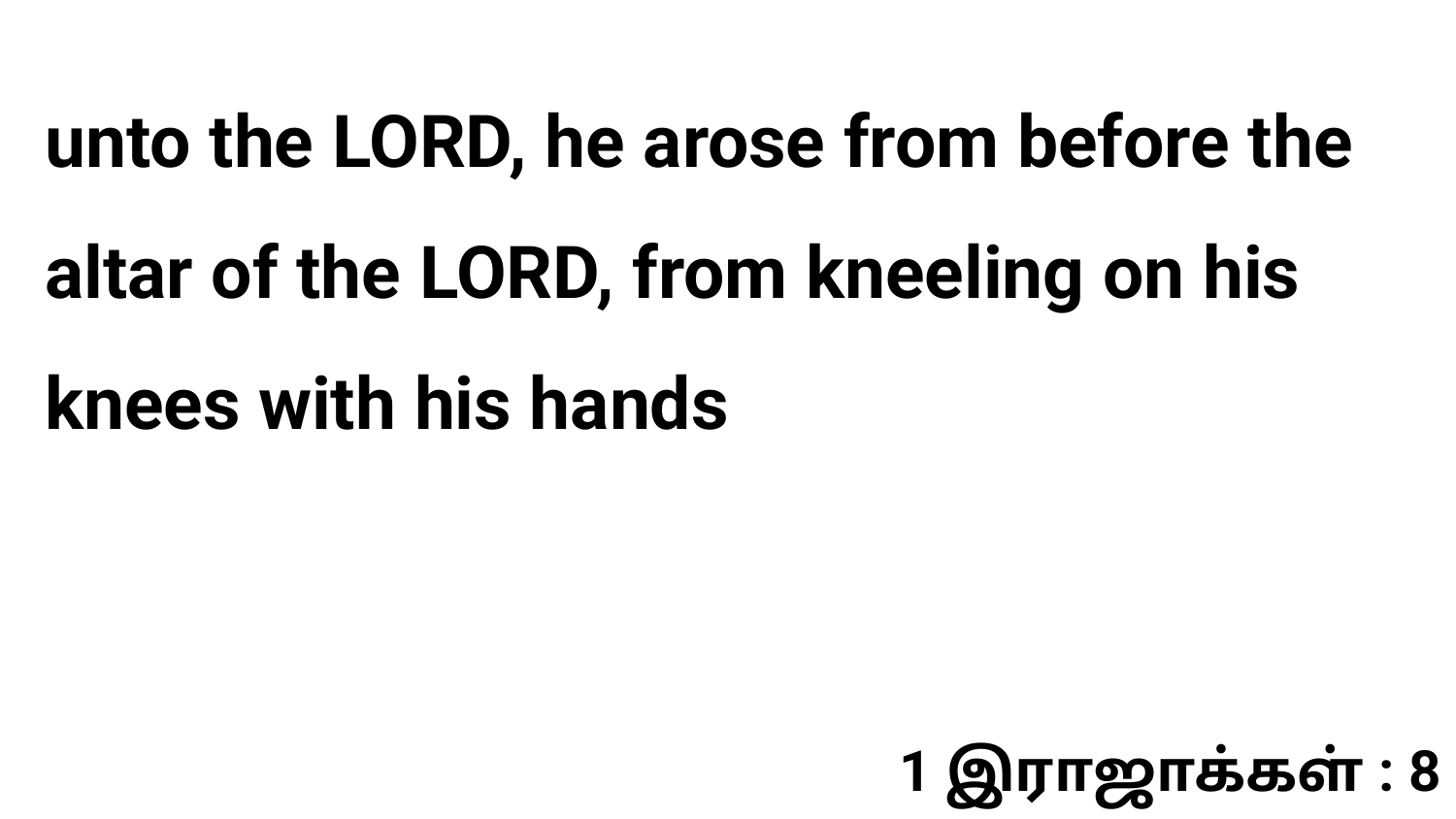

unto the LORD, he arose from before the altar of the LORD, from kneeling on his knees with his hands
1 இராஜாக்கள் : 8